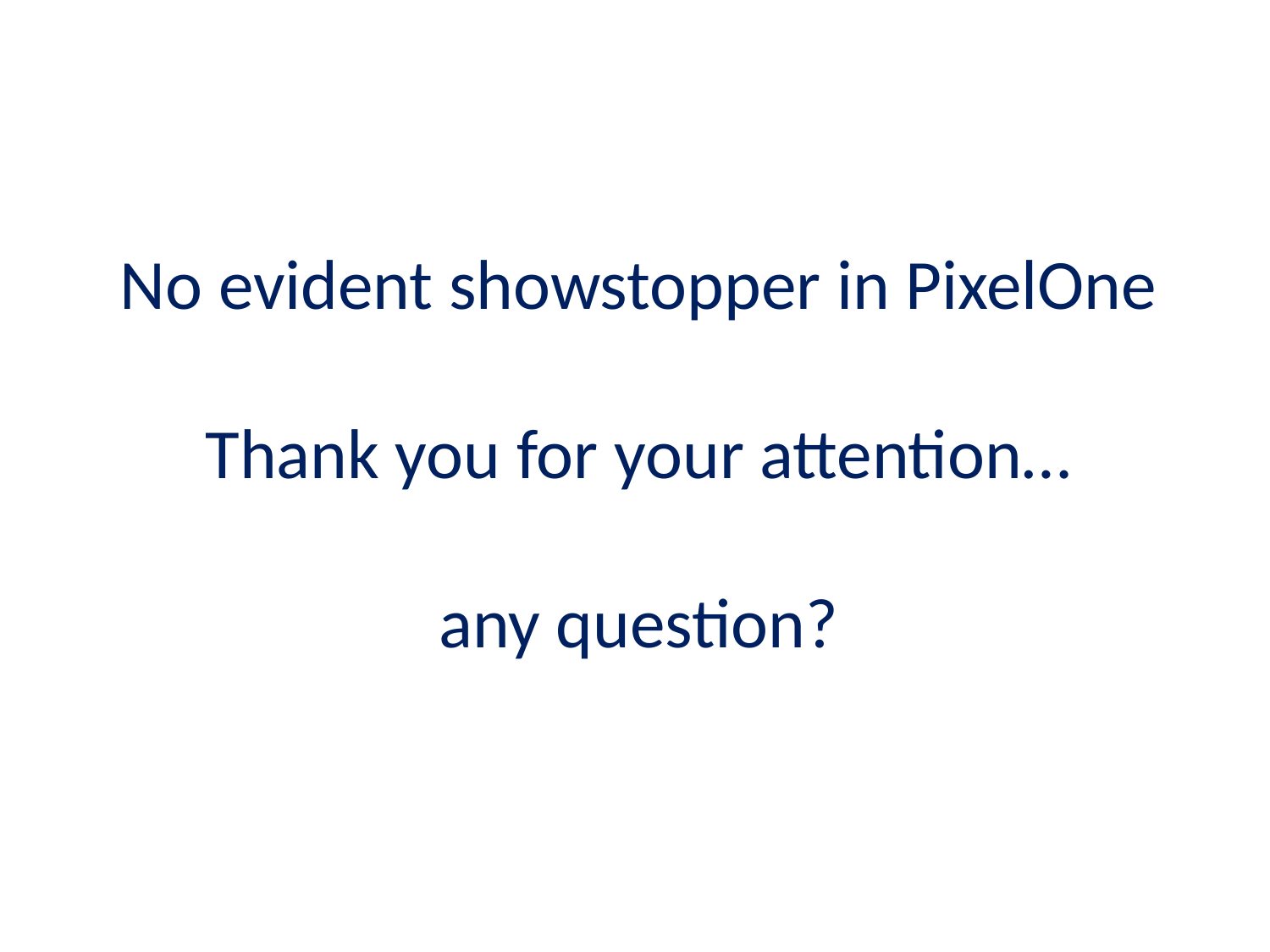

No evident showstopper in PixelOne

Thank you for your attention…

any question?